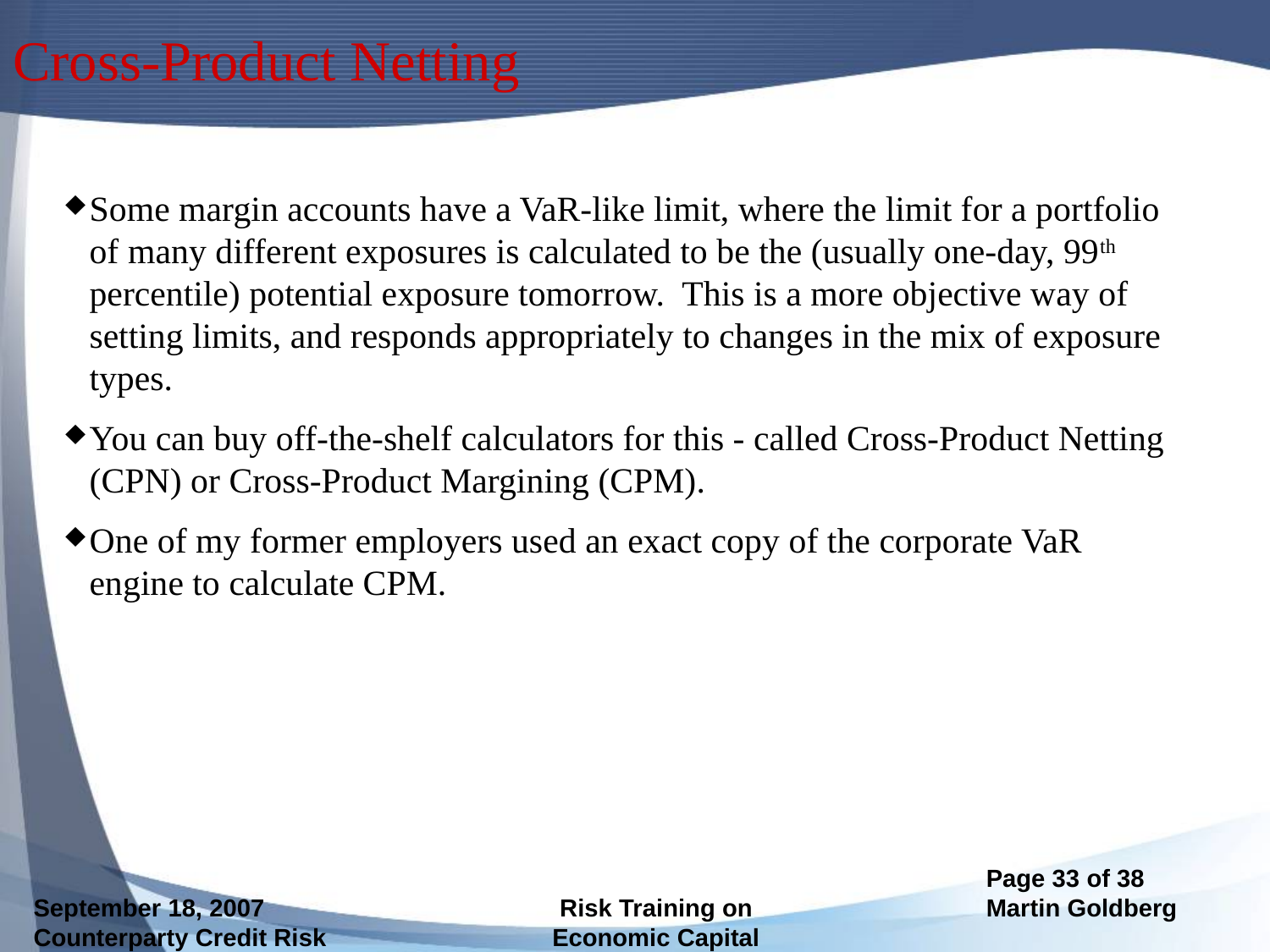

# Cross-Product Netting
Some margin accounts have a VaR-like limit, where the limit for a portfolio of many different exposures is calculated to be the (usually one-day, 99th percentile) potential exposure tomorrow.  This is a more objective way of setting limits, and responds appropriately to changes in the mix of exposure types.
You can buy off-the-shelf calculators for this - called Cross-Product Netting (CPN) or Cross-Product Margining (CPM).
One of my former employers used an exact copy of the corporate VaR engine to calculate CPM.